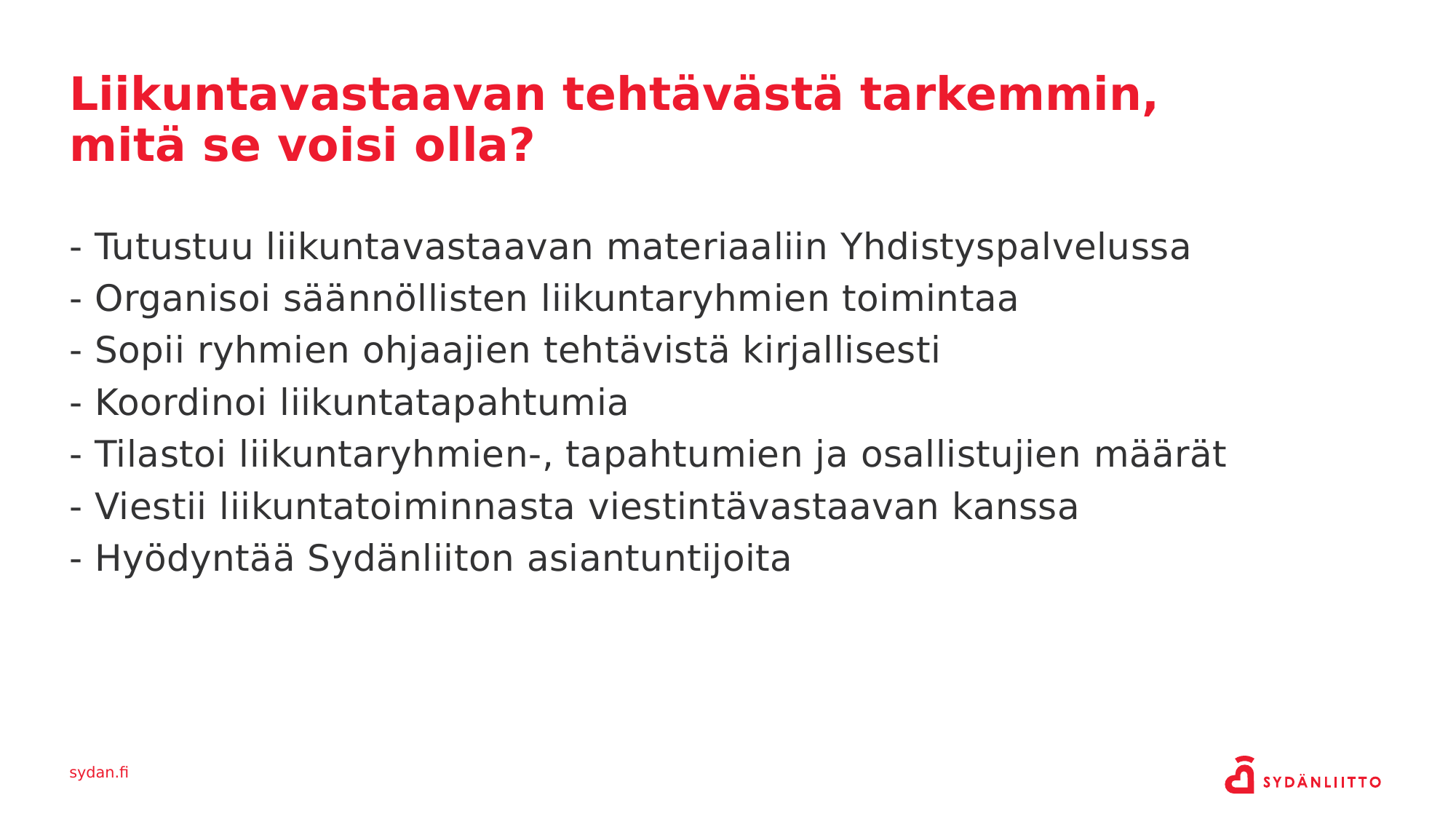

Liikuntavastaavan tehtävästä tarkemmin, mitä se voisi olla?
- Tutustuu liikuntavastaavan materiaaliin Yhdistyspalvelussa
- Organisoi säännöllisten liikuntaryhmien toimintaa
- Sopii ryhmien ohjaajien tehtävistä kirjallisesti
- Koordinoi liikuntatapahtumia
- Tilastoi liikuntaryhmien-, tapahtumien ja osallistujien määrät
- Viestii liikuntatoiminnasta viestintävastaavan kanssa
- Hyödyntää Sydänliiton asiantuntijoita

sydan.fi